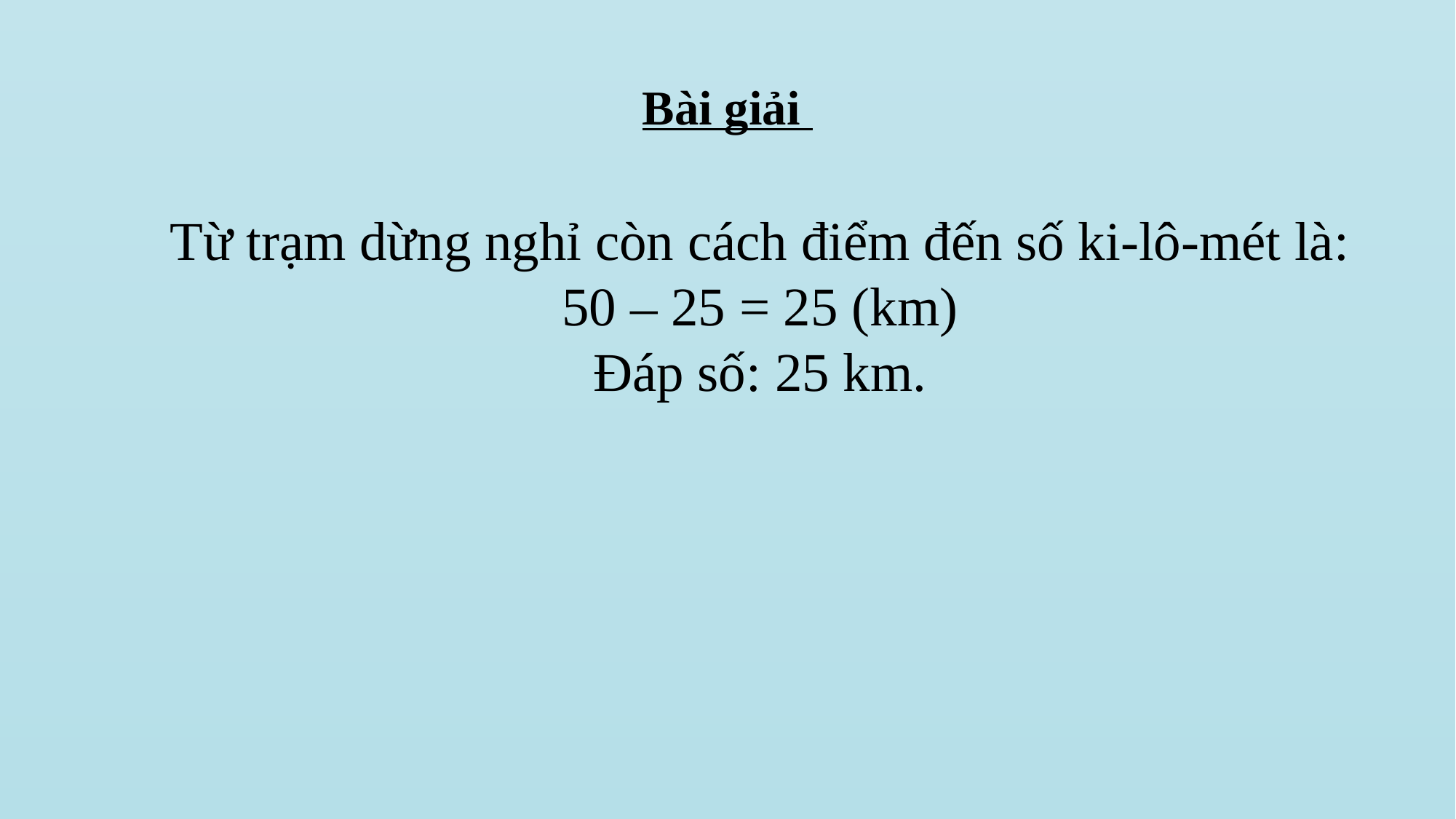

Bài giải
Từ trạm dừng nghỉ còn cách điểm đến số ki-lô-mét là:
50 – 25 = 25 (km)
Đáp số: 25 km.